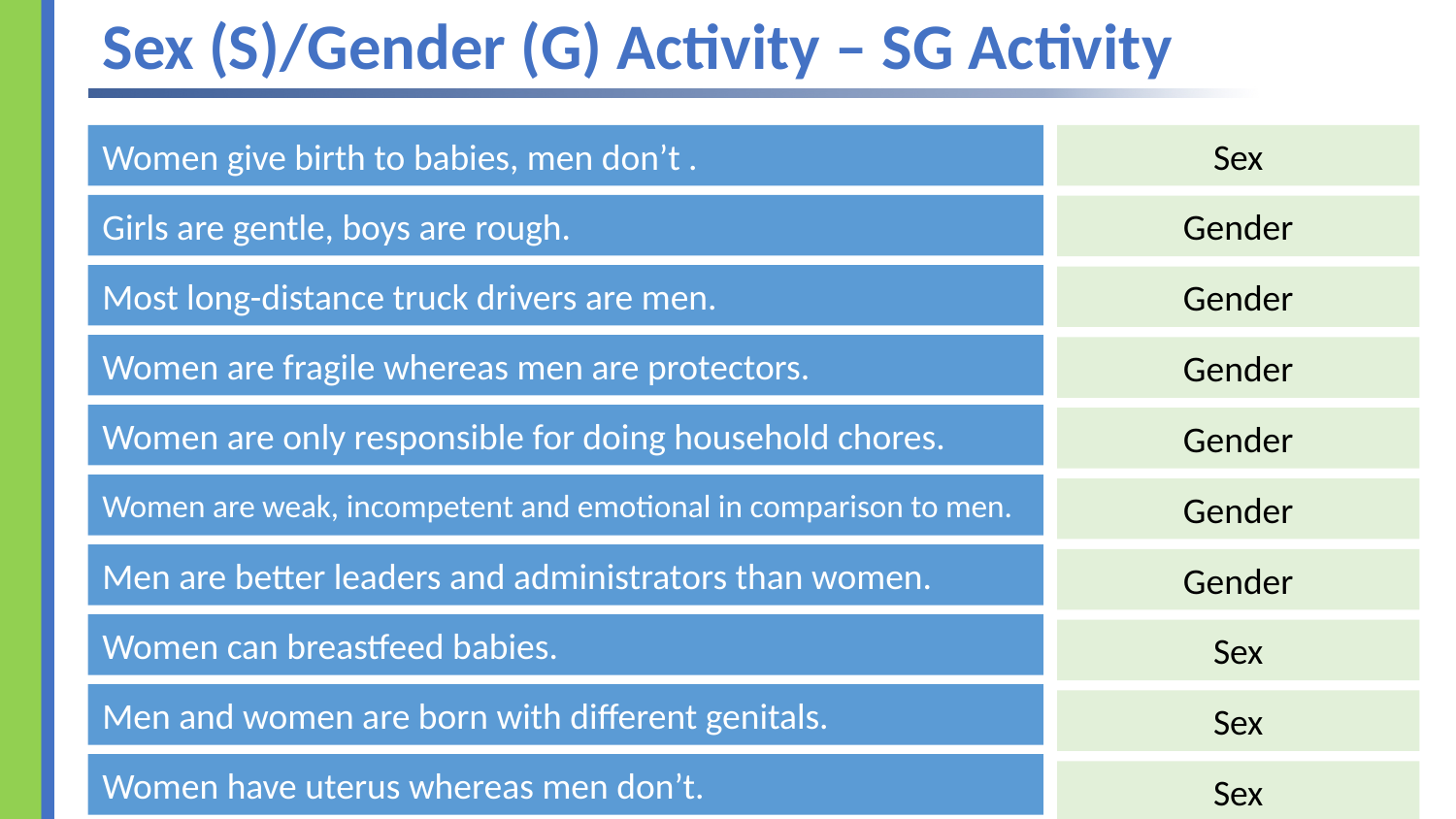

# Sex (S)/Gender (G) Activity – SG Activity
Women give birth to babies, men don’t .
Sex
Girls are gentle, boys are rough.
Gender
Most long-distance truck drivers are men.
Gender
Women are fragile whereas men are protectors.
Gender
Women are only responsible for doing household chores.
Gender
Women are weak, incompetent and emotional in comparison to men.
Gender
Men are better leaders and administrators than women.
Gender
Women can breastfeed babies.
Sex
Men and women are born with different genitals.
Sex
Women have uterus whereas men don’t.
Sex